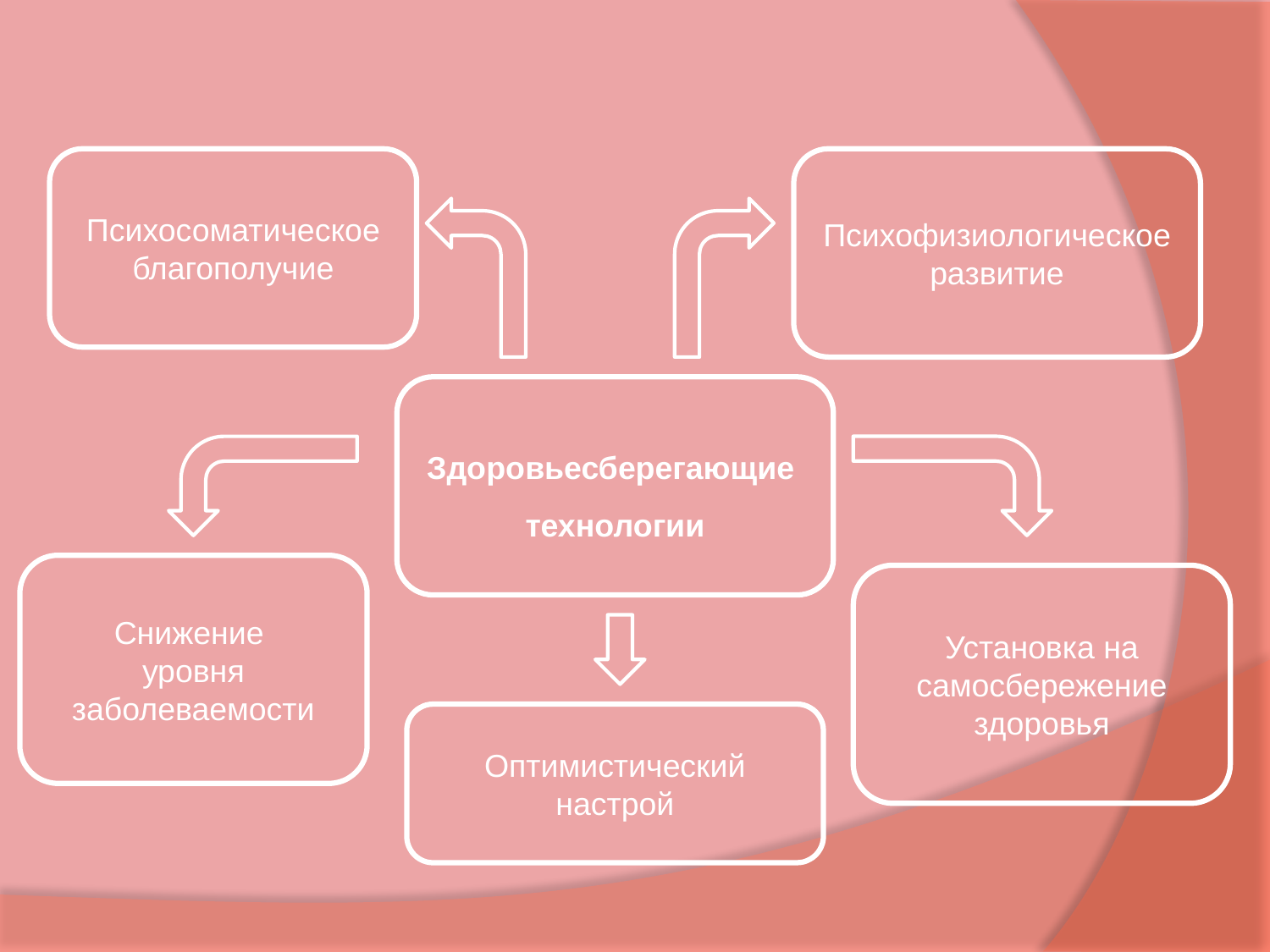

#
Психосоматическое благополучие
Психофизиологическое развитие

Здоровьесберегающие
технологии

Снижение
уровня заболеваемости
Установка на самосбережение здоровья

Оптимистический настрой